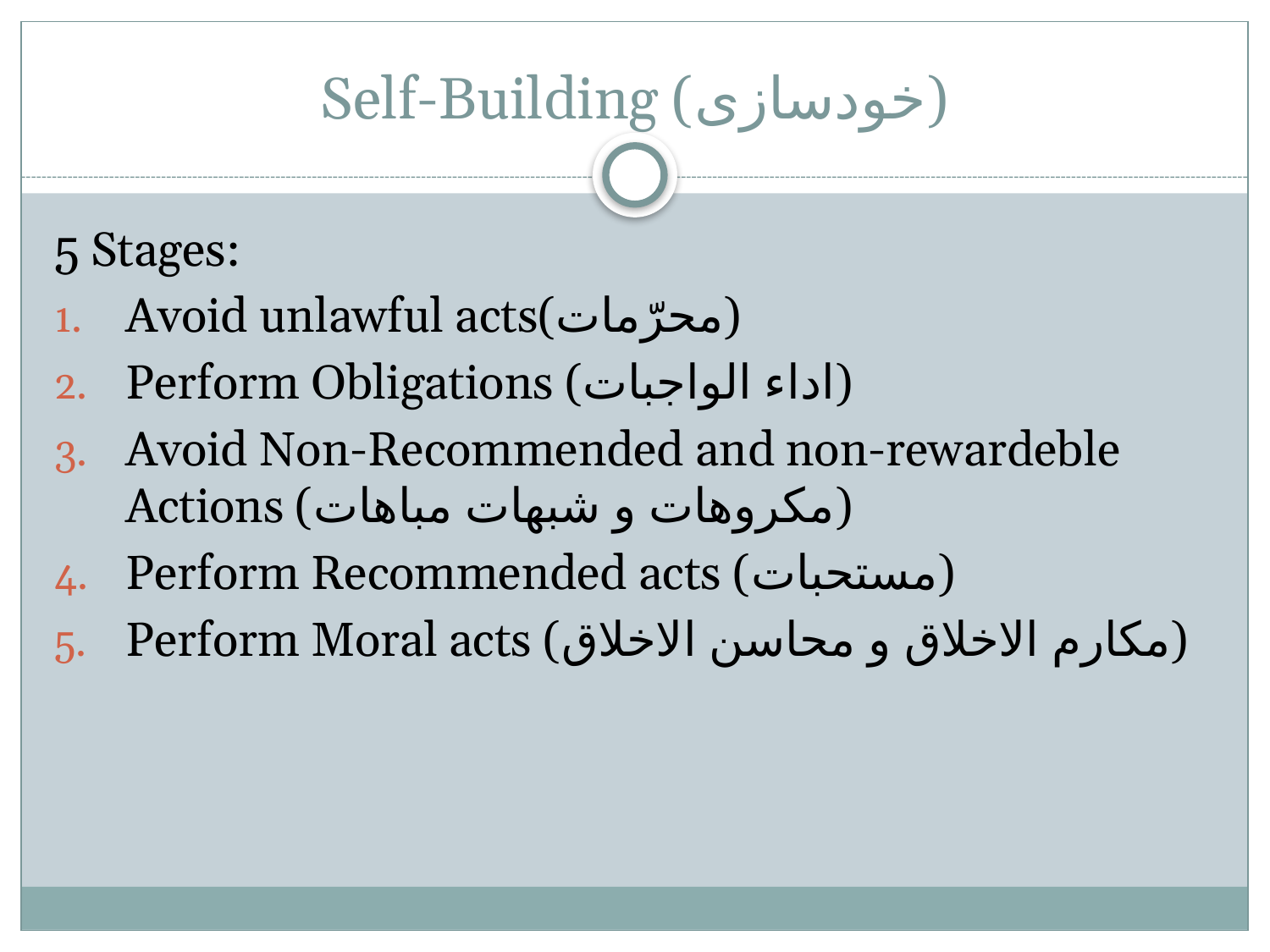

# Self-Building (خودسازی)
5 Stages:
Avoid unlawful acts(محرّمات)
Perform Obligations (اداء الواجبات)
Avoid Non-Recommended and non-rewardeble Actions (مکروهات و شبهات مباهات)
Perform Recommended acts (مستحبات)
Perform Moral acts (مکارم الاخلاق و محاسن الاخلاق)